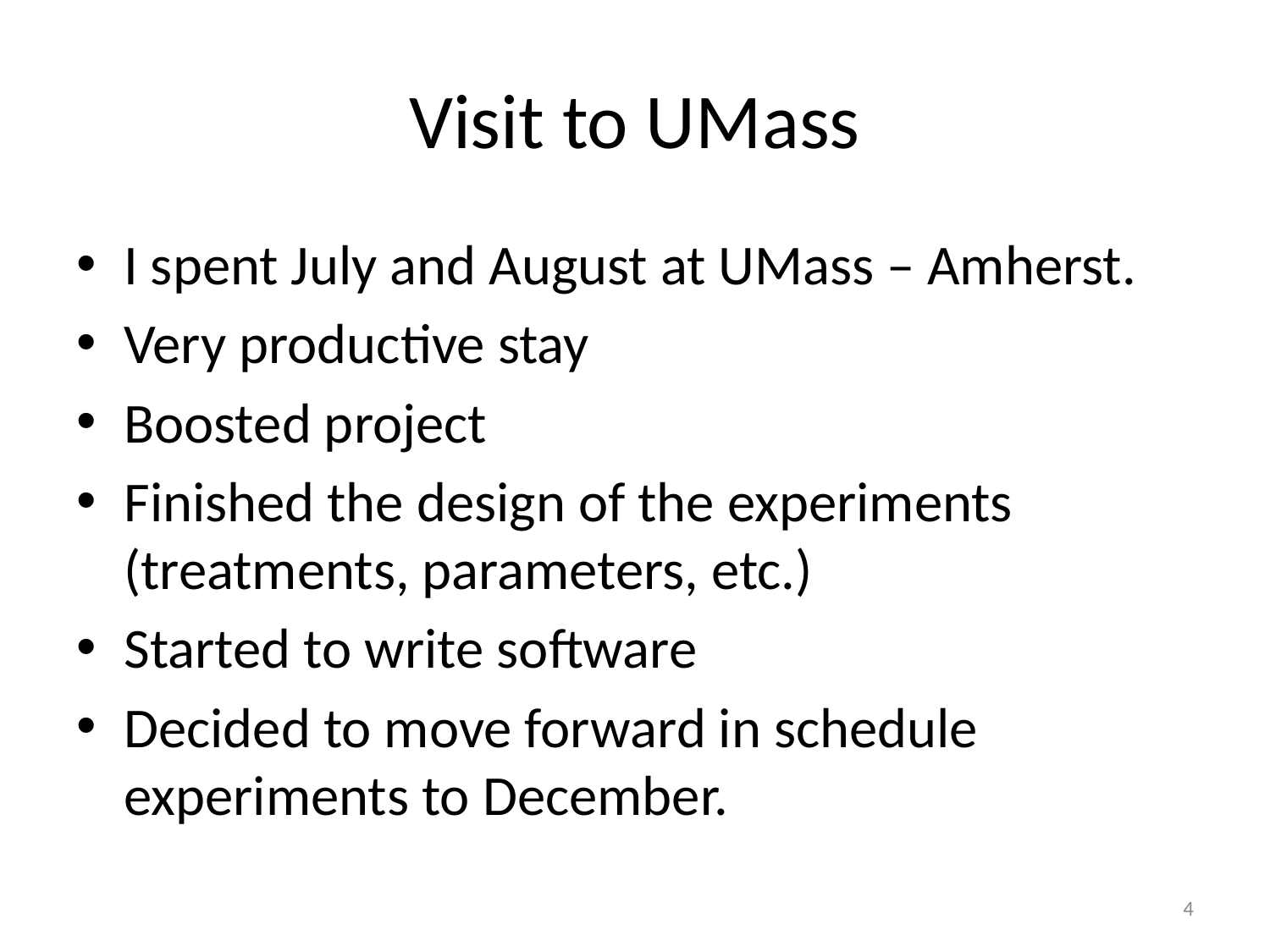

# Visit to UMass
I spent July and August at UMass – Amherst.
Very productive stay
Boosted project
Finished the design of the experiments (treatments, parameters, etc.)
Started to write software
Decided to move forward in schedule experiments to December.
4